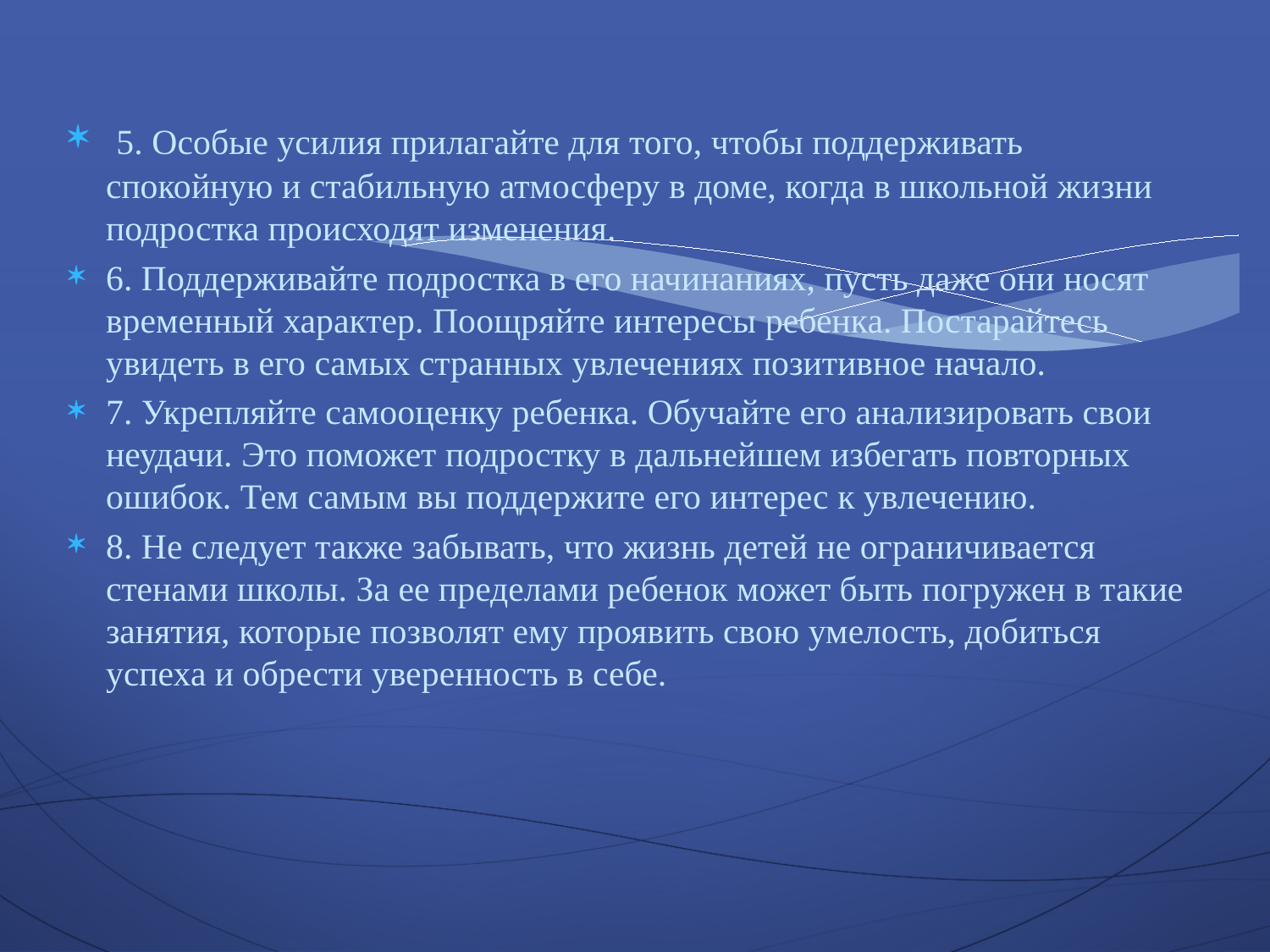

5. Особые усилия прилагайте для того, чтобы поддерживать спокойную и стабильную атмосферу в доме, когда в школьной жизни подростка происходят изменения.
6. Поддерживайте подростка в его начинаниях, пусть даже они носят временный характер. Поощряйте интересы ребенка. Постарайтесь увидеть в его самых странных увлечениях позитивное начало.
7. Укрепляйте самооценку ребенка. Обучайте его анализировать свои неудачи. Это поможет подростку в дальнейшем избегать повторных ошибок. Тем самым вы поддержите его интерес к увлечению.
8. Не следует также забывать, что жизнь детей не ограничивается стенами школы. За ее пределами ребенок может быть погружен в такие занятия, которые позволят ему проявить свою умелость, добиться успеха и обрести уверенность в себе.